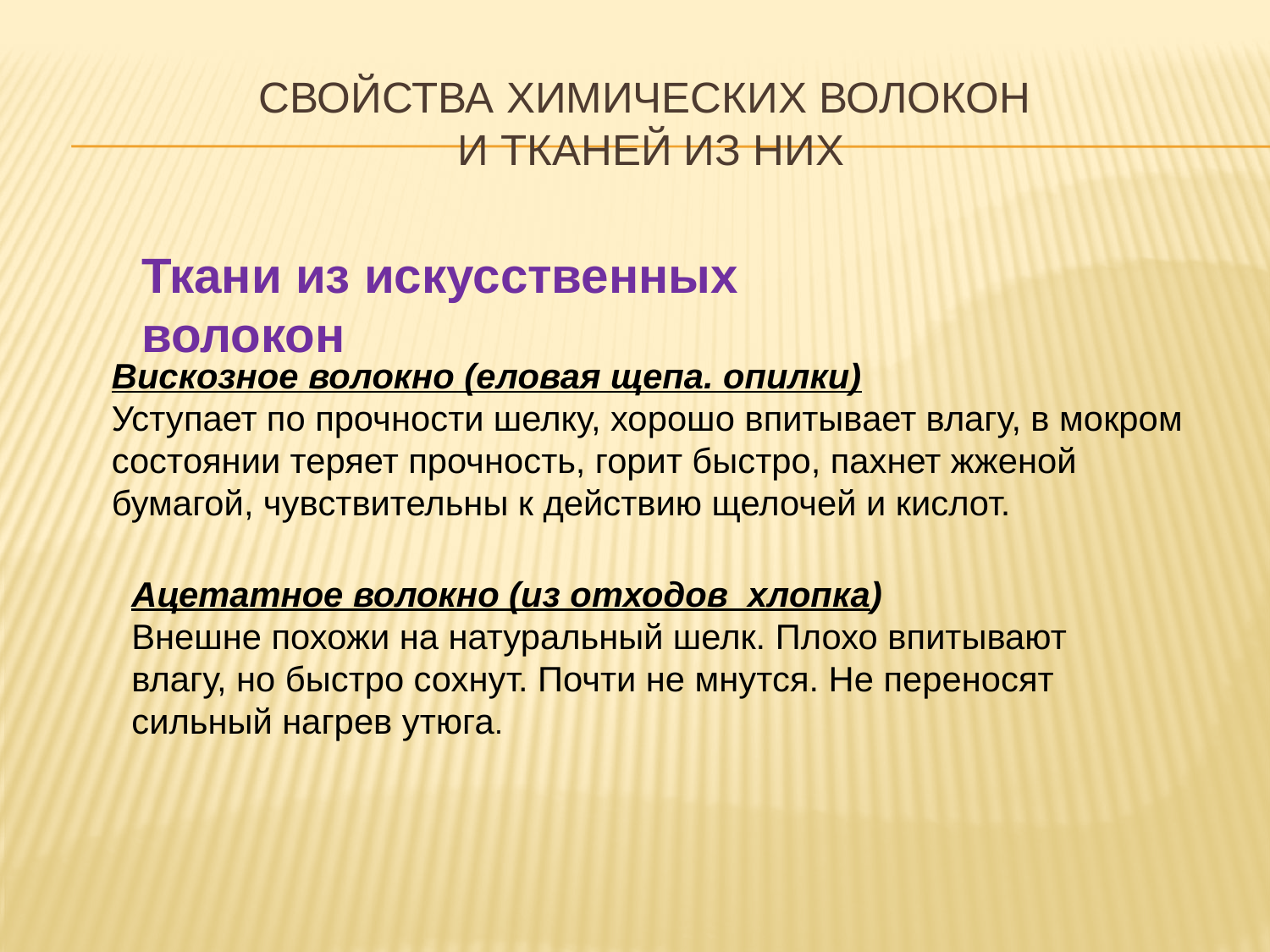

# Свойства химических волокон и тканей из них
Ткани из искусственных волокон
Вискозное волокно (еловая щепа. опилки)
Уступает по прочности шелку, хорошо впитывает влагу, в мокром состоянии теряет прочность, горит быстро, пахнет жженой бумагой, чувствительны к действию щелочей и кислот.

Ацетатное волокно (из отходов  хлопка)
Внешне похожи на натуральный шелк. Плохо впитывают влагу, но быстро сохнут. Почти не мнутся. Не переносят сильный нагрев утюга.